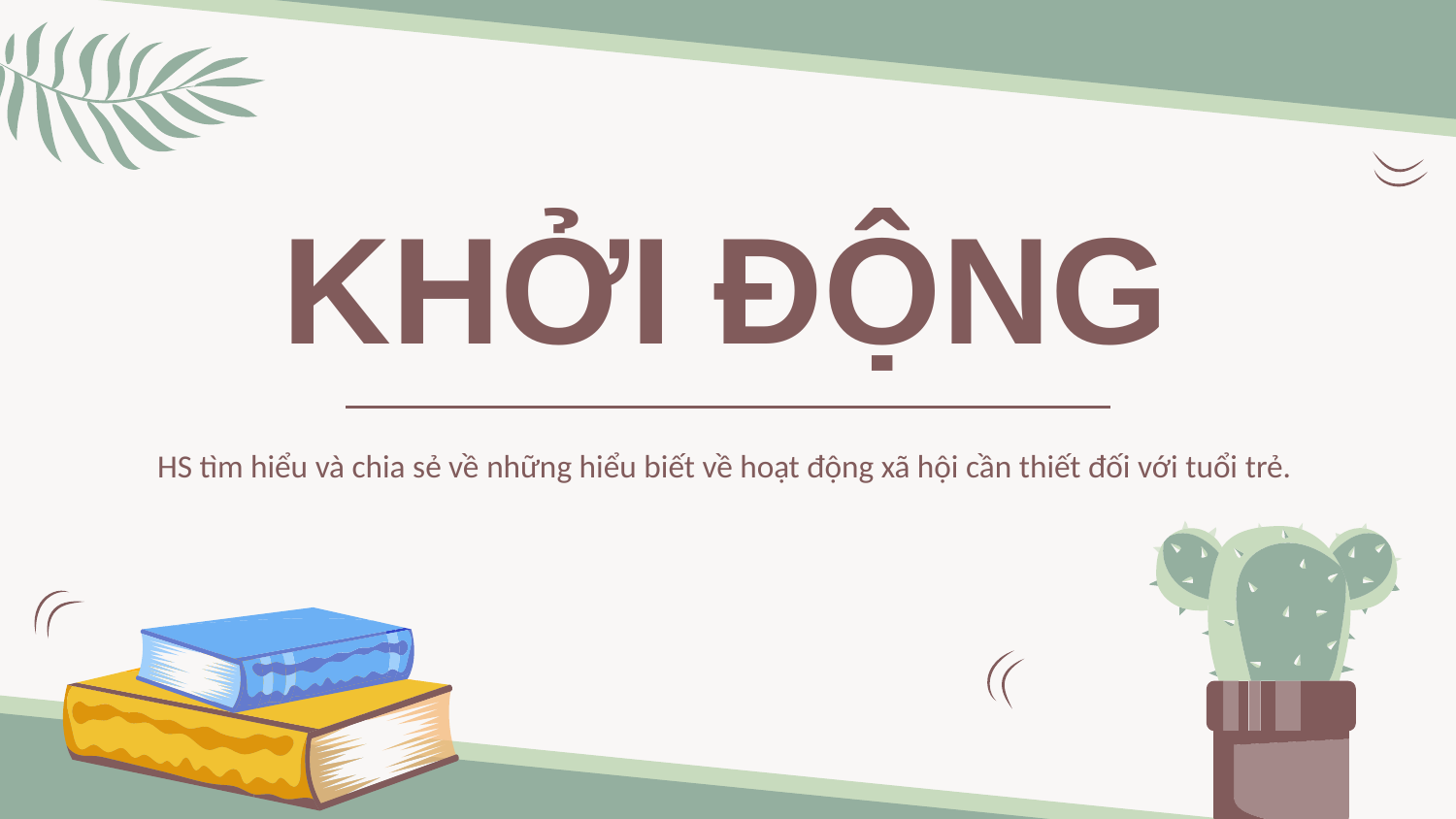

# KHỞI ĐỘNG
HS tìm hiểu và chia sẻ về những hiểu biết về hoạt động xã hội cần thiết đối với tuổi trẻ.